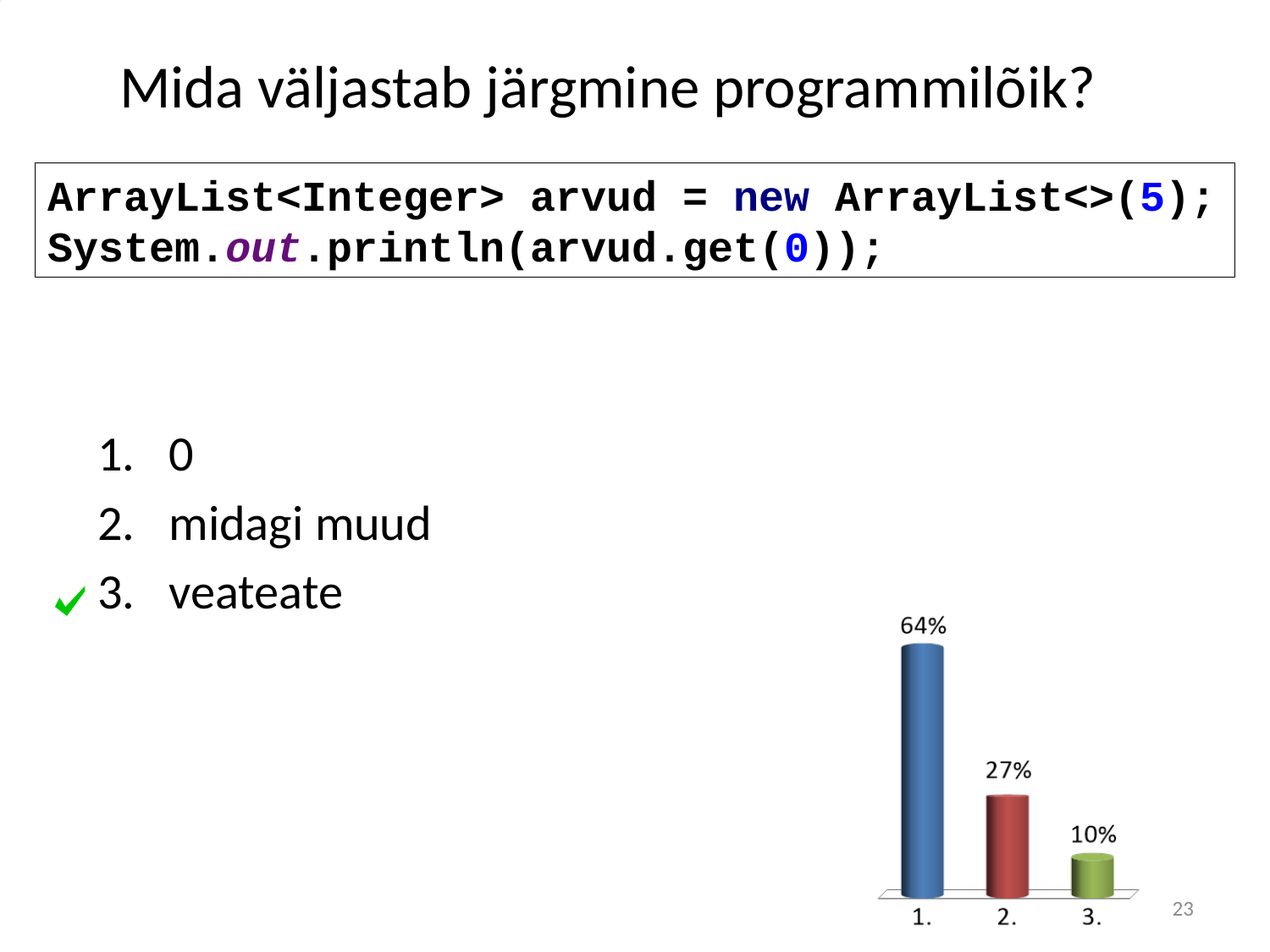

# Mida väljastab järgmine programmilõik?
ArrayList<Integer> arvud = new ArrayList<>(5);
System.out.println(arvud.get(0));
0
midagi muud
veateate

23